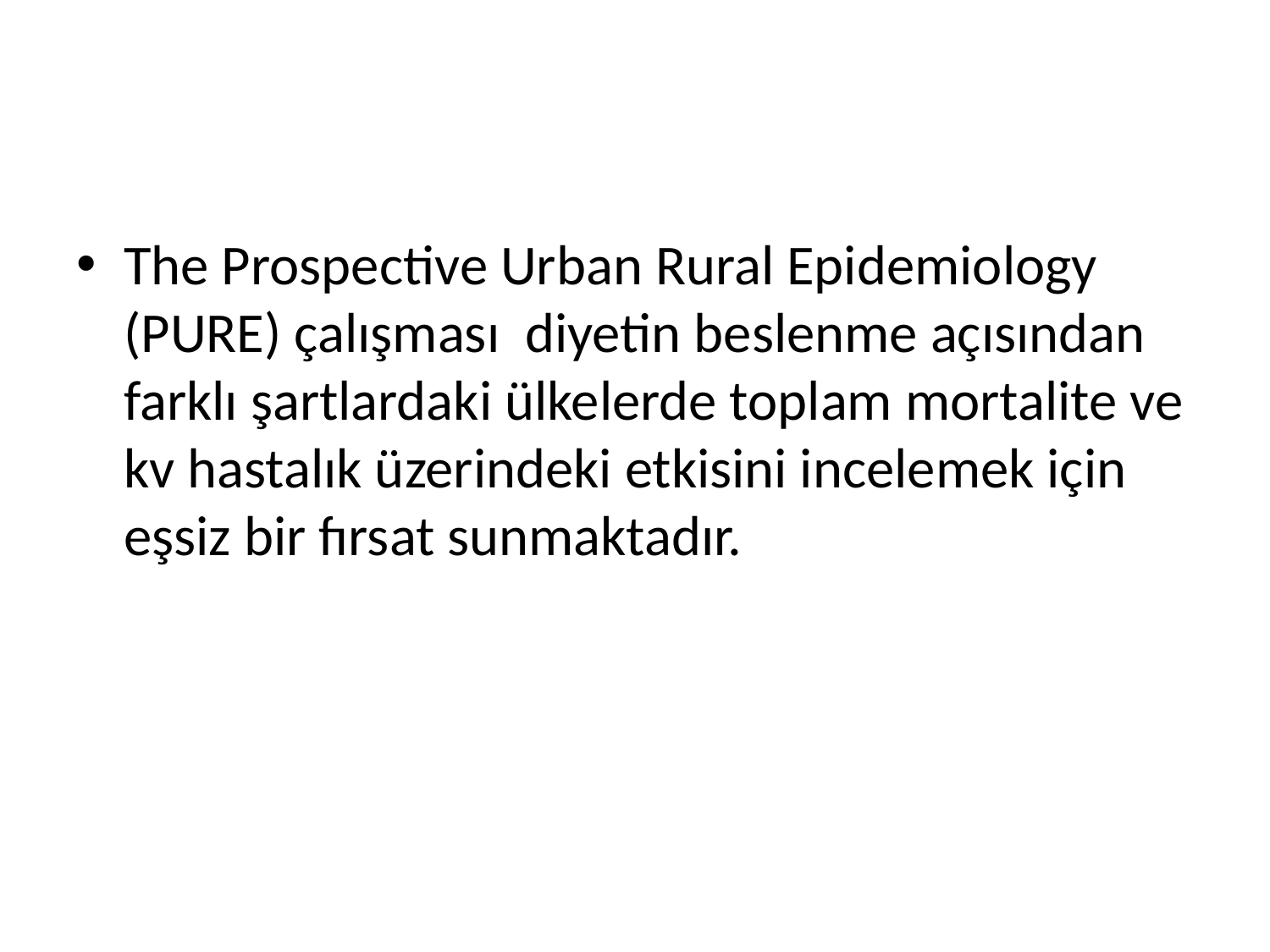

#
The Prospective Urban Rural Epidemiology (PURE) çalışması  diyetin beslenme açısından farklı şartlardaki ülkelerde toplam mortalite ve kv hastalık üzerindeki etkisini incelemek için eşsiz bir fırsat sunmaktadır.